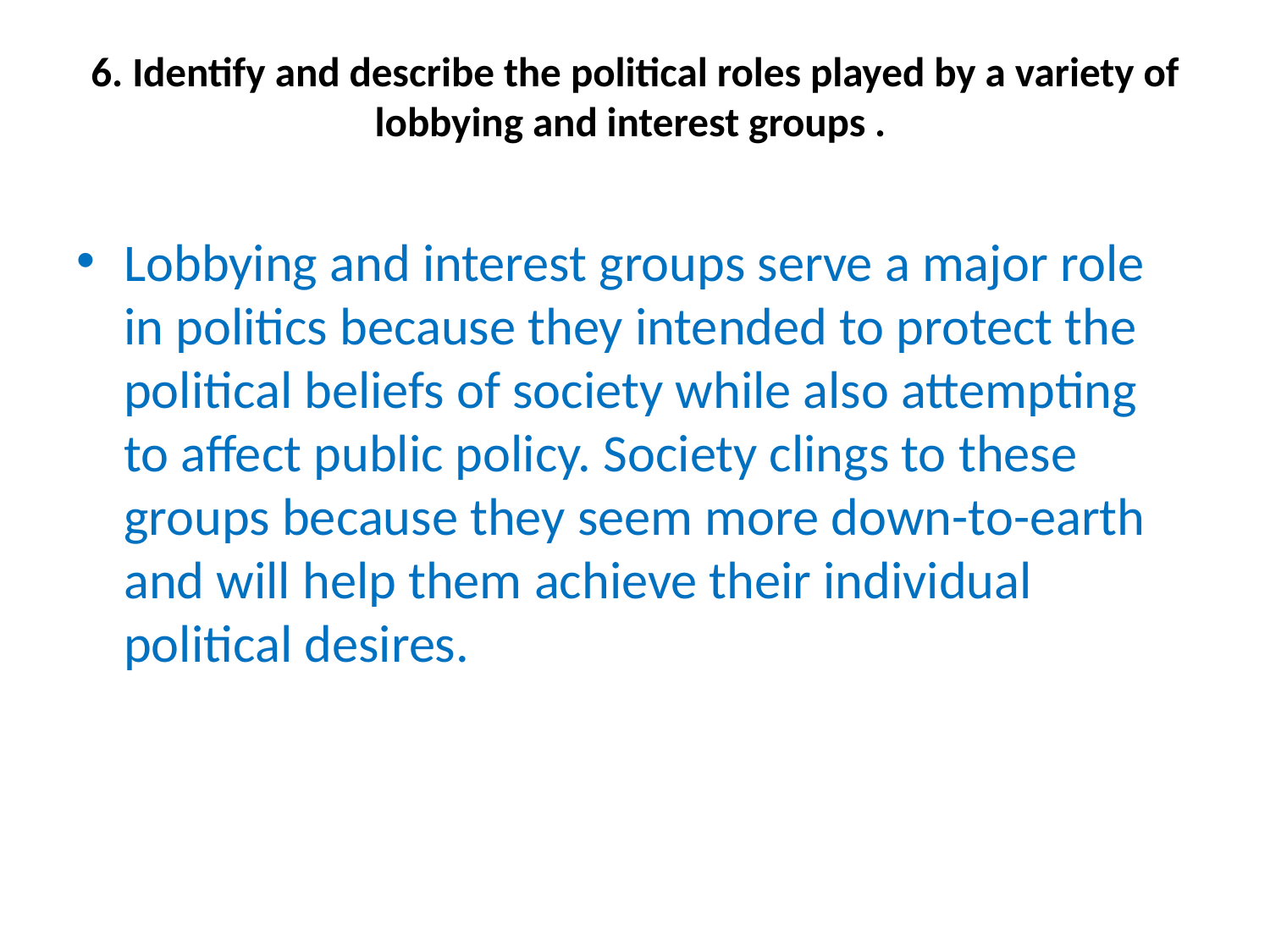

# 6. Identify and describe the political roles played by a variety of lobbying and interest groups .
Lobbying and interest groups serve a major role in politics because they intended to protect the political beliefs of society while also attempting to affect public policy. Society clings to these groups because they seem more down-to-earth and will help them achieve their individual political desires.